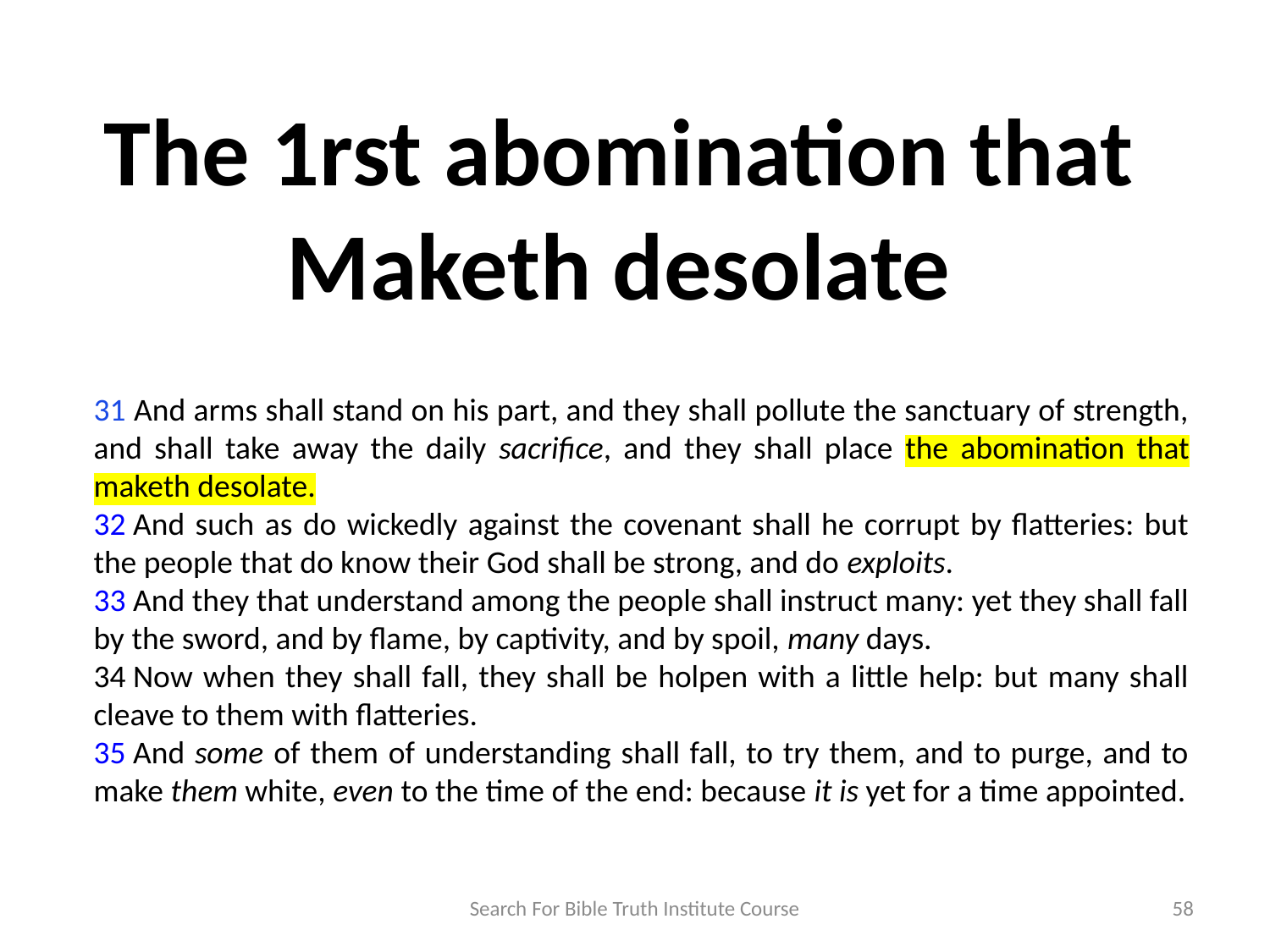

The 1rst abomination that
Maketh desolate
Maketh “desolate”
31 And arms shall stand on his part, and they shall pollute the sanctuary of strength, and shall take away the daily sacrifice, and they shall place the abomination that maketh desolate.
32 And such as do wickedly against the covenant shall he corrupt by flatteries: but the people that do know their God shall be strong, and do exploits.
33 And they that understand among the people shall instruct many: yet they shall fall by the sword, and by flame, by captivity, and by spoil, many days.
34 Now when they shall fall, they shall be holpen with a little help: but many shall cleave to them with flatteries.
35 And some of them of understanding shall fall, to try them, and to purge, and to make them white, even to the time of the end: because it is yet for a time appointed.
Search For Bible Truth Institute Course
58